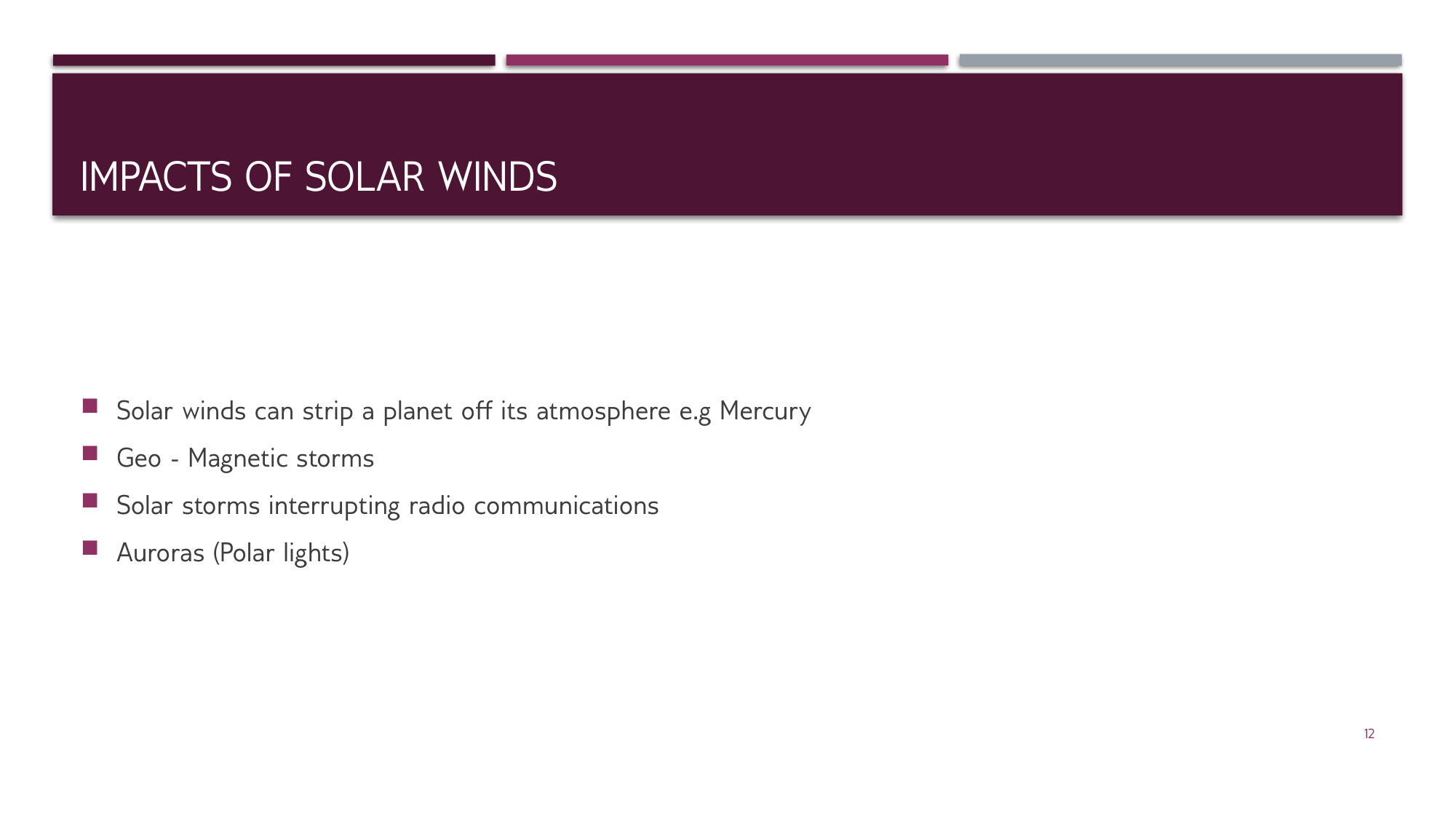

# Impacts of Solar winds
Solar winds can strip a planet off its atmosphere e.g Mercury
Geo - Magnetic storms
Solar storms interrupting radio communications
Auroras (Polar lights)
12